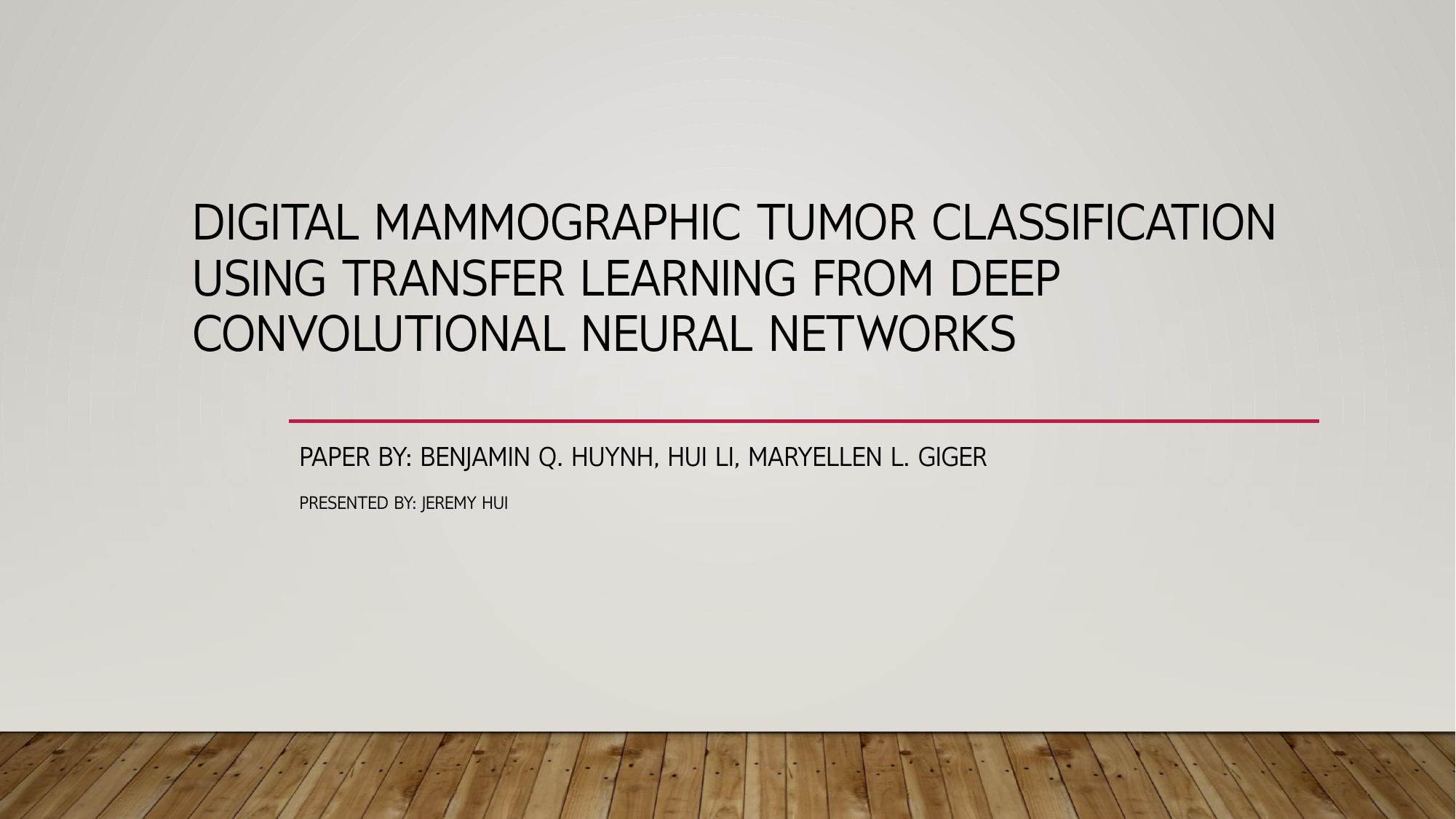

# Digital mammographic tumor classification using transfer learning from deep convolutional neural networks
Paper by: Benjamin Q. Huynh, Hui Li, Maryellen L. Giger
Presented by: Jeremy Hui